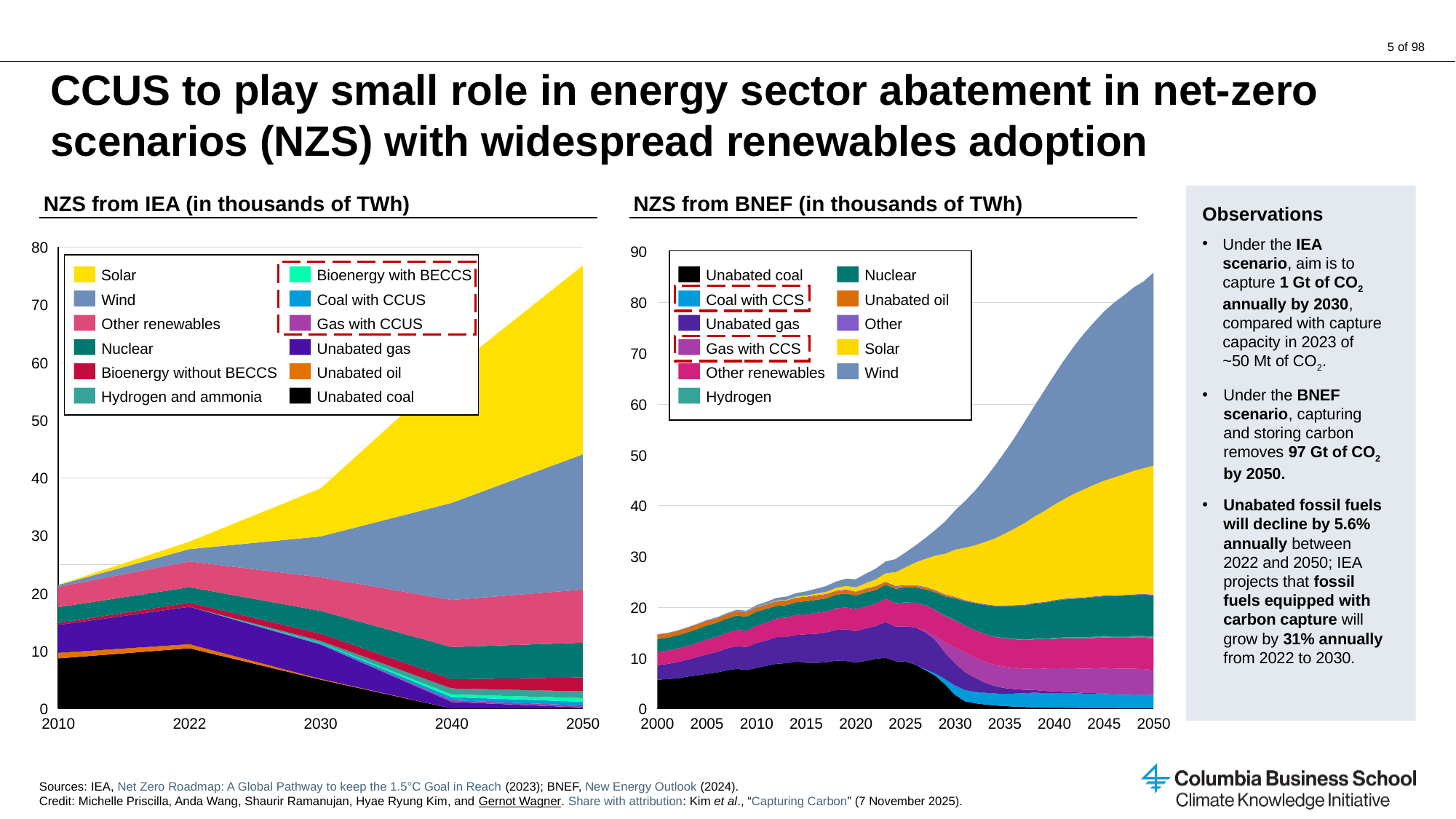

# CCUS to play small role in energy sector abatement in net-zero scenarios (NZS) with widespread renewables adoption
NZS from IEA (in thousands of TWh)
NZS from BNEF (in thousands of TWh)
Observations
Under the IEA scenario, aim is to capture 1 Gt of CO2 annually by 2030, compared with capture capacity in 2023 of ~50 Mt of CO2.
Under the BNEF scenario, capturing and storing carbon removes 97 Gt of CO2 by 2050.
Unabated fossil fuels will decline by 5.6% annually between 2022 and 2050; IEA projects that fossil fuels equipped with carbon capture will grow by 31% annually from 2022 to 2030.

### Chart

| Category |  |  |  |  |  |  |  |  |  |  |  |  |
|---|---|---|---|---|---|---|---|---|---|---|---|---|
80

### Chart

| Category |  |  |  |  |  |  |  |  |  |  |  |
|---|---|---|---|---|---|---|---|---|---|---|---|
90

Solar
Bioenergy with BECCS
Unabated coal
Nuclear

Wind
Coal with CCUS
Coal with CCS
Unabated oil

80
70
Other renewables
Gas with CCUS
Unabated gas
Other

Nuclear
Unabated gas
Gas with CCS
Solar

70
60
Bioenergy without BECCS
Unabated oil
Other renewables
Wind

Hydrogen and ammonia
Unabated coal
Hydrogen

60
50
50
40
40
30
30
20
20
10
10
0
0
2010
2022
2030
2040
2050
2000
2005
2010
2015
2020
2025
2030
2035
2040
2045
2050

Sources: IEA, Net Zero Roadmap: A Global Pathway to keep the 1.5°C Goal in Reach (2023); BNEF, New Energy Outlook (2024).
Credit: Michelle Priscilla, Anda Wang, Shaurir Ramanujan, Hyae Ryung Kim, and Gernot Wagner. Share with attribution: Kim et al., “Capturing Carbon” (7 November 2025).